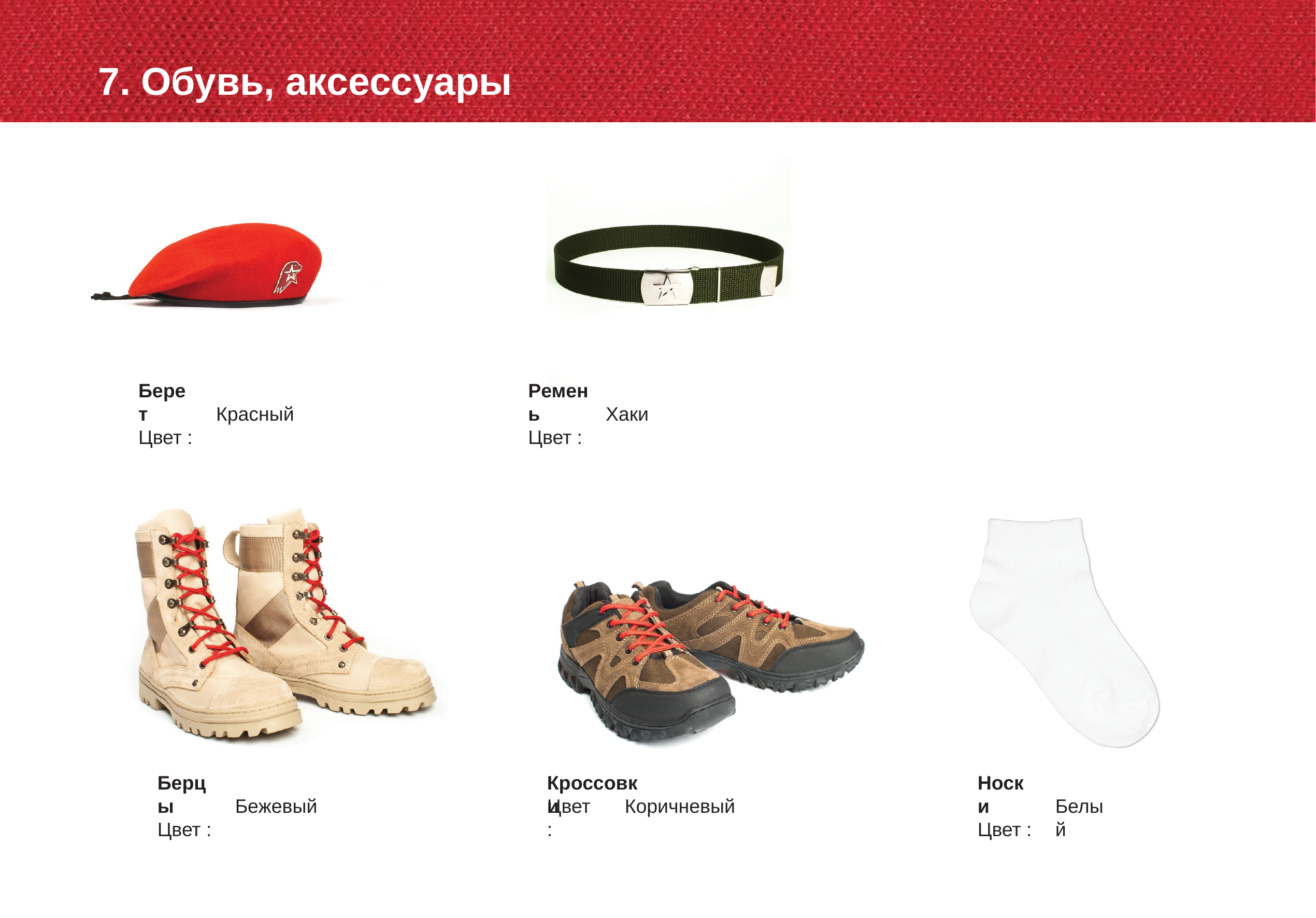

# 7. Обувь, аксессуары

Берет
Цвет :
Ремень
Цвет :
Красный
Хаки

Берцы
Цвет :
Кроссовки
Носки
Цвет :
Бежевый
Цвет :
Коричневый
Белый